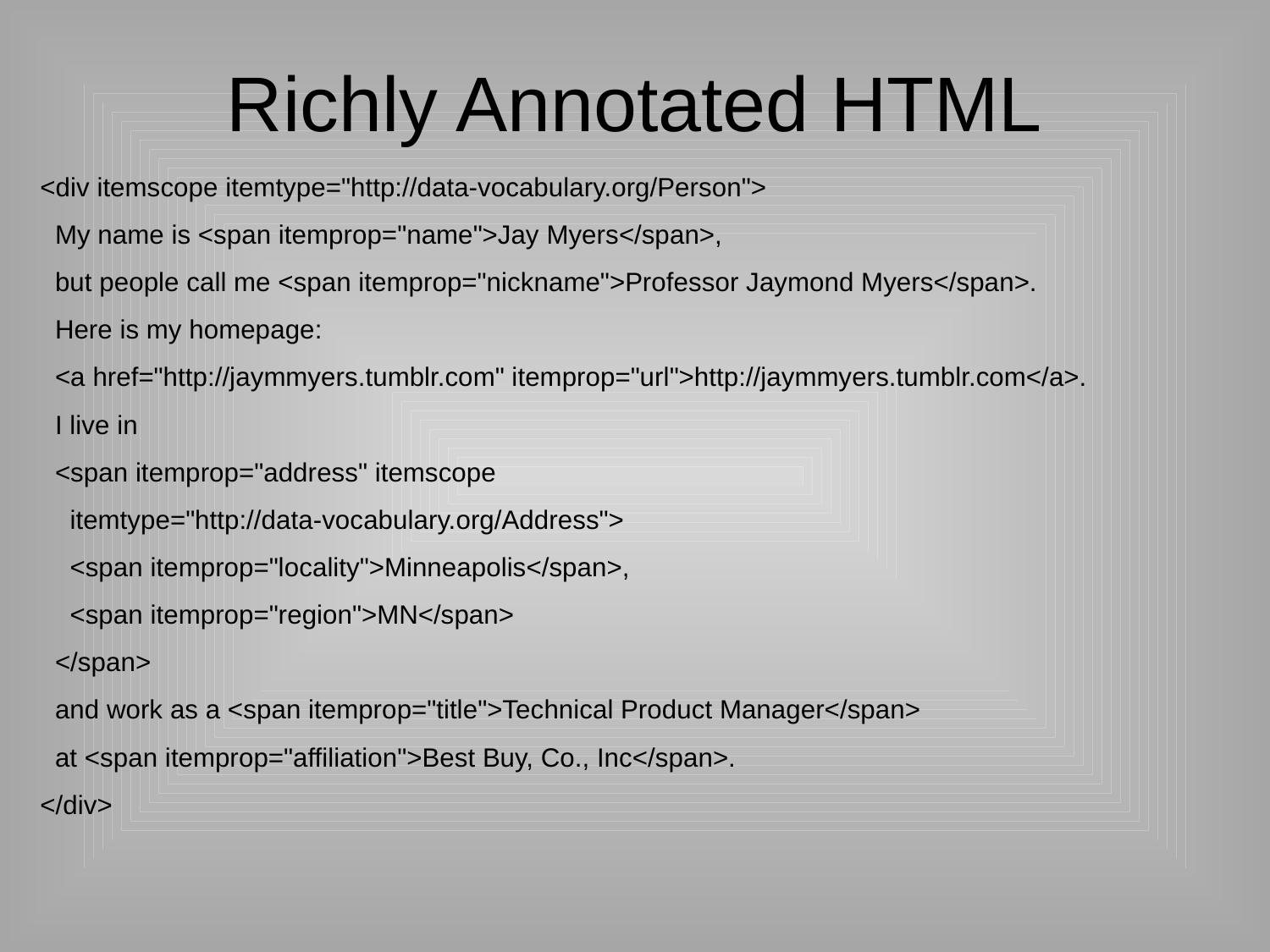

# Richly Annotated HTML
<div itemscope itemtype="http://data-vocabulary.org/Person">
  My name is <span itemprop="name">Jay Myers</span>,
  but people call me <span itemprop="nickname">Professor Jaymond Myers</span>.
  Here is my homepage:
  <a href="http://jaymmyers.tumblr.com" itemprop="url">http://jaymmyers.tumblr.com</a>.
  I live in
  <span itemprop="address" itemscope
    itemtype="http://data-vocabulary.org/Address">
    <span itemprop="locality">Minneapolis</span>,
    <span itemprop="region">MN</span>
  </span>
  and work as a <span itemprop="title">Technical Product Manager</span>
  at <span itemprop="affiliation">Best Buy, Co., Inc</span>.
</div>